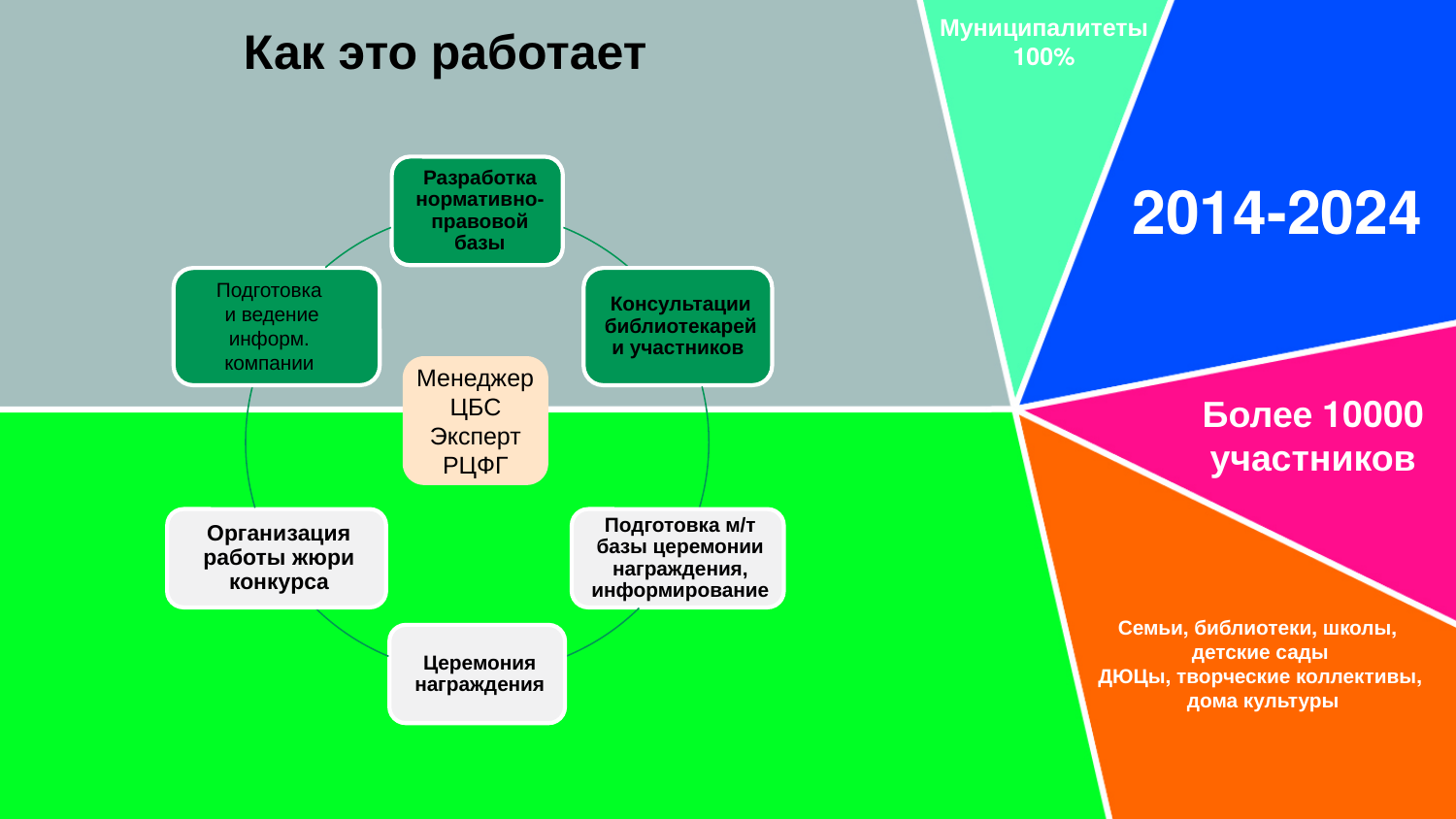

Муниципалитеты
100%
# Как это работает
Разработка нормативно-правовой базы
Консультации библиотекарей и участников
Подготовка м/т базы церемонии награждения, информирование
Церемония награждения
Организация работы жюри конкурса

2014-2024
Подготовка
 и ведение
информ.
 компании
Менеджер ЦБС
Эксперт РЦФГ
Более 10000
участников
Семьи, библиотеки, школы,
детские сады
ДЮЦы, творческие коллективы,
 дома культуры